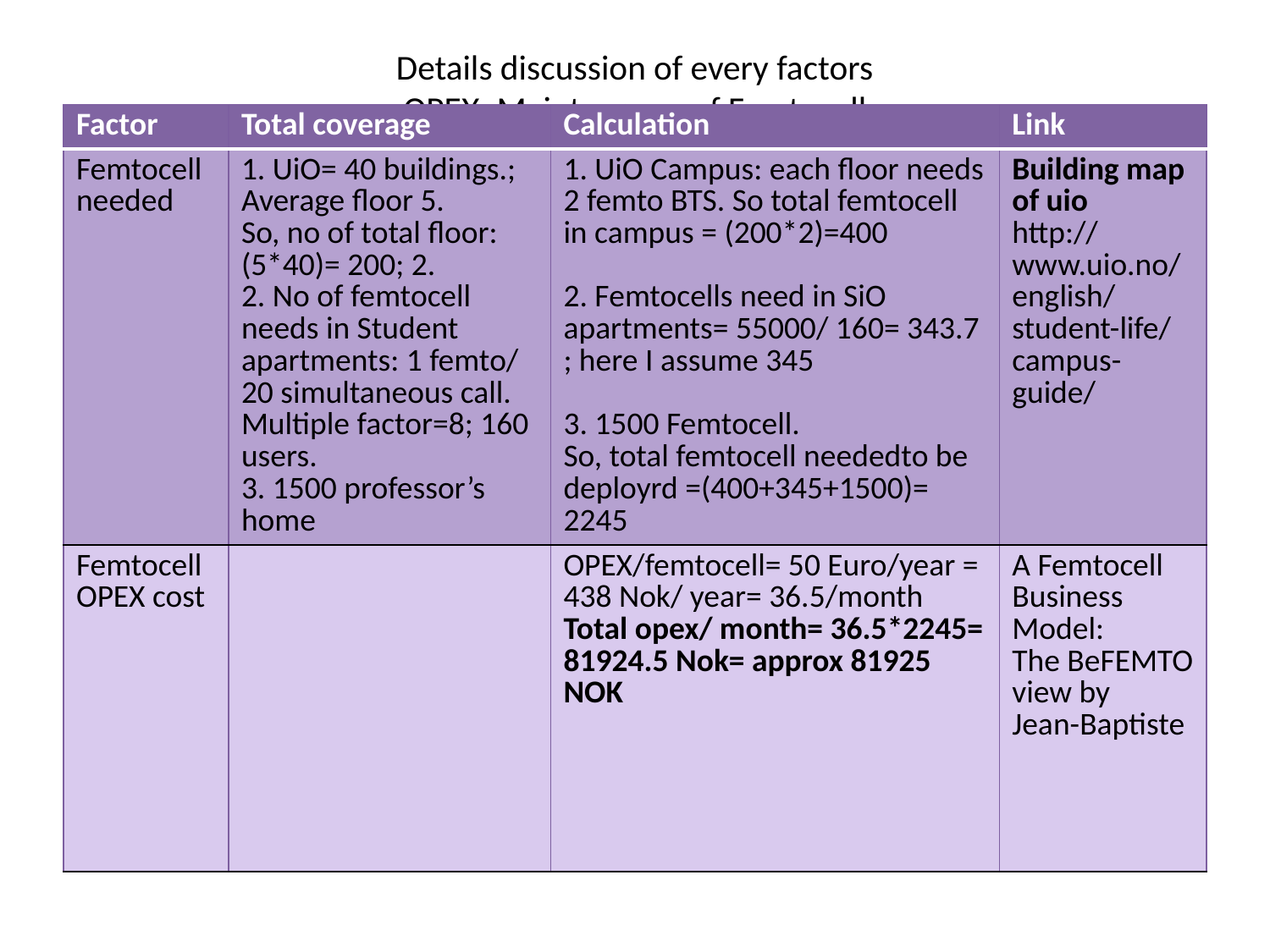

# Details discussion of every factors OPEX- Maintenance of Femtocell
| Factor | Total coverage | Calculation | Link |
| --- | --- | --- | --- |
| Femtocell needed | 1. UiO= 40 buildings.; Average floor 5. So, no of total floor: (5\*40)= 200; 2. 2. No of femtocell needs in Student apartments: 1 femto/ 20 simultaneous call. Multiple factor=8; 160 users. 3. 1500 professor’s home | 1. UiO Campus: each floor needs 2 femto BTS. So total femtocell in campus = (200\*2)=400 2. Femtocells need in SiO apartments= 55000/ 160= 343.7 ; here I assume 345 3. 1500 Femtocell. So, total femtocell neededto be deployrd =(400+345+1500)= 2245 | Building map of uio http://www.uio.no/english/student-life/campus-guide/ |
| Femtocell OPEX cost |  | OPEX/femtocell= 50 Euro/year = 438 Nok/ year= 36.5/month Total opex/ month= 36.5\*2245= 81924.5 Nok= approx 81925 NOK | A Femtocell Business Model: The BeFEMTO view by Jean-Baptiste |